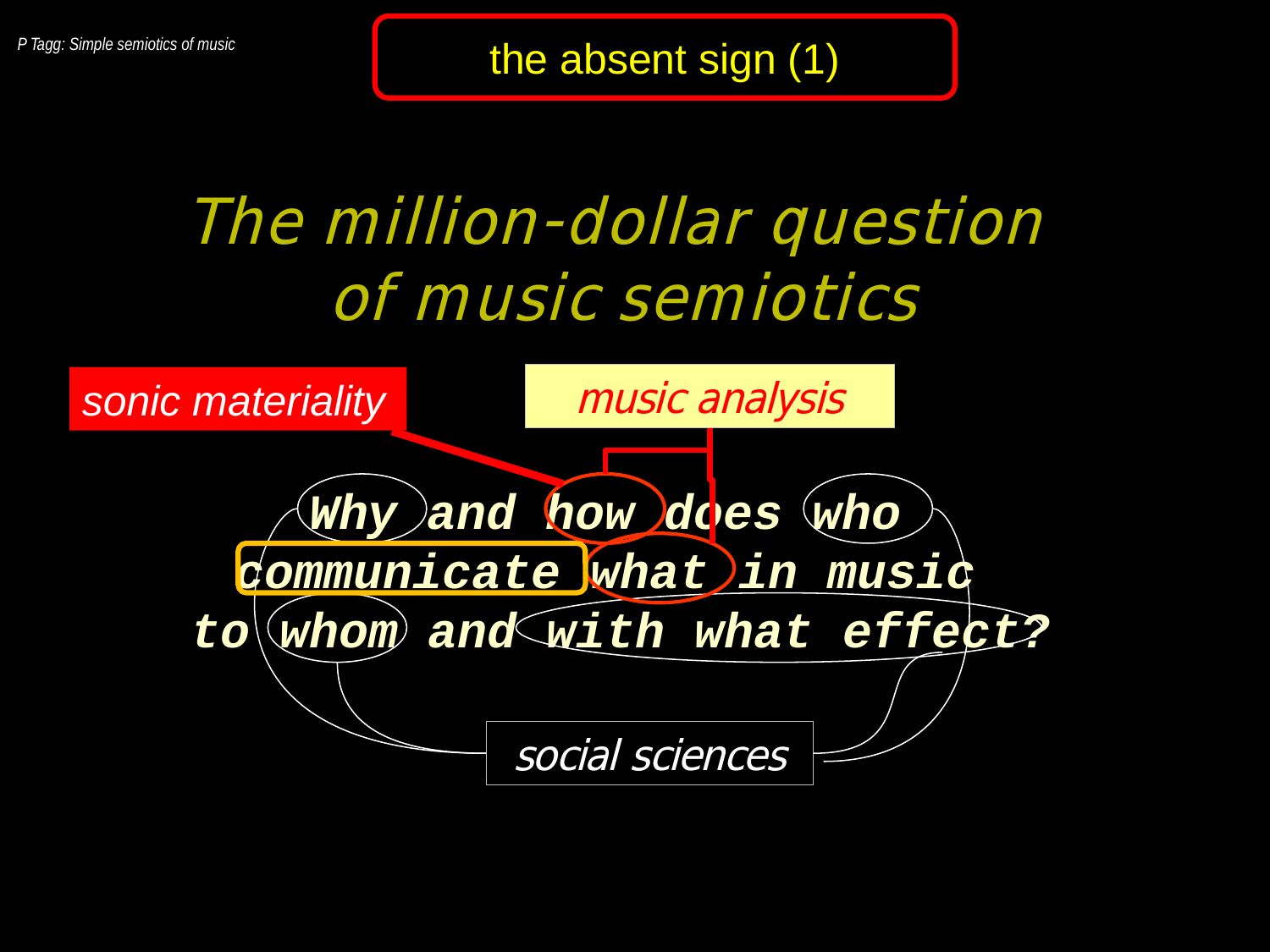

the absent sign (1)

P Tagg: Simple semiotics of music
The million-dollar question
of music semiotics
music analysis
sonic materiality
Why and how does who
communicate what in music
to whom and with what effect?

social sciences